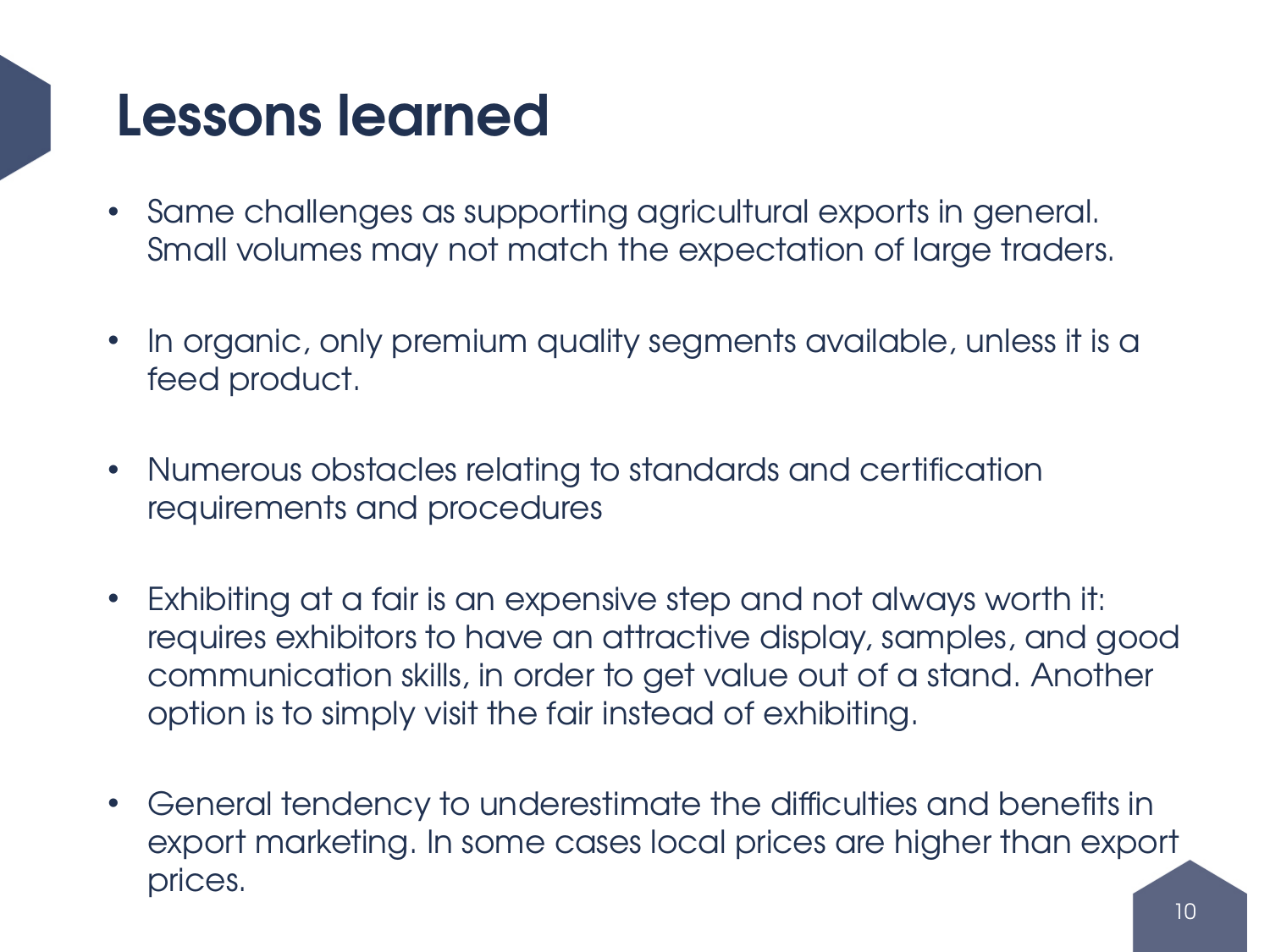

# Lessons learned
Same challenges as supporting agricultural exports in general. Small volumes may not match the expectation of large traders.
In organic, only premium quality segments available, unless it is a feed product.
Numerous obstacles relating to standards and certification requirements and procedures
Exhibiting at a fair is an expensive step and not always worth it: requires exhibitors to have an attractive display, samples, and good communication skills, in order to get value out of a stand. Another option is to simply visit the fair instead of exhibiting.
General tendency to underestimate the difficulties and benefits in export marketing. In some cases local prices are higher than export prices.

10